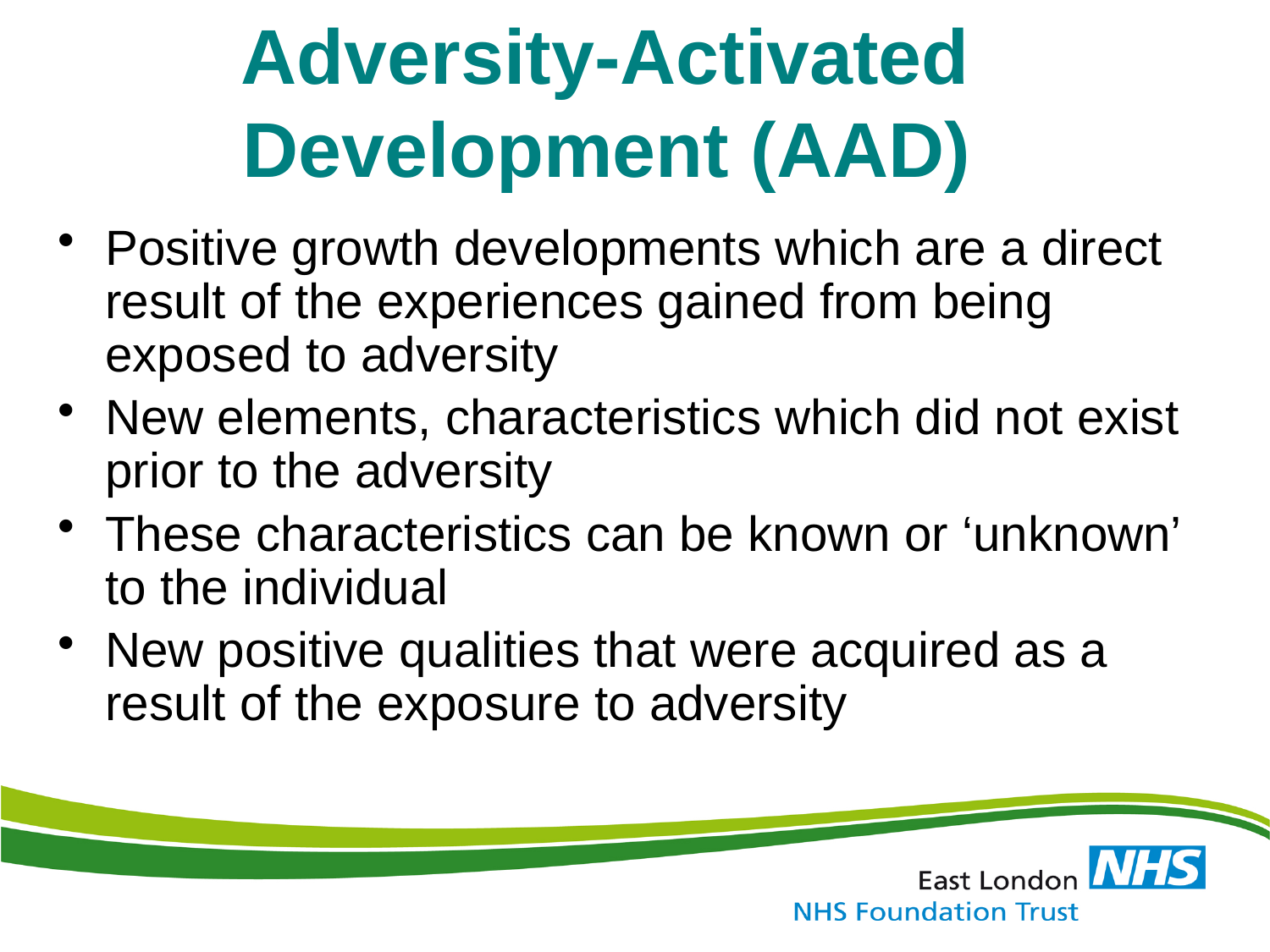

Adversity-Activated
Development (AAD)
Positive growth developments which are a direct result of the experiences gained from being exposed to adversity
New elements, characteristics which did not exist prior to the adversity
These characteristics can be known or ‘unknown’ to the individual
New positive qualities that were acquired as a result of the exposure to adversity